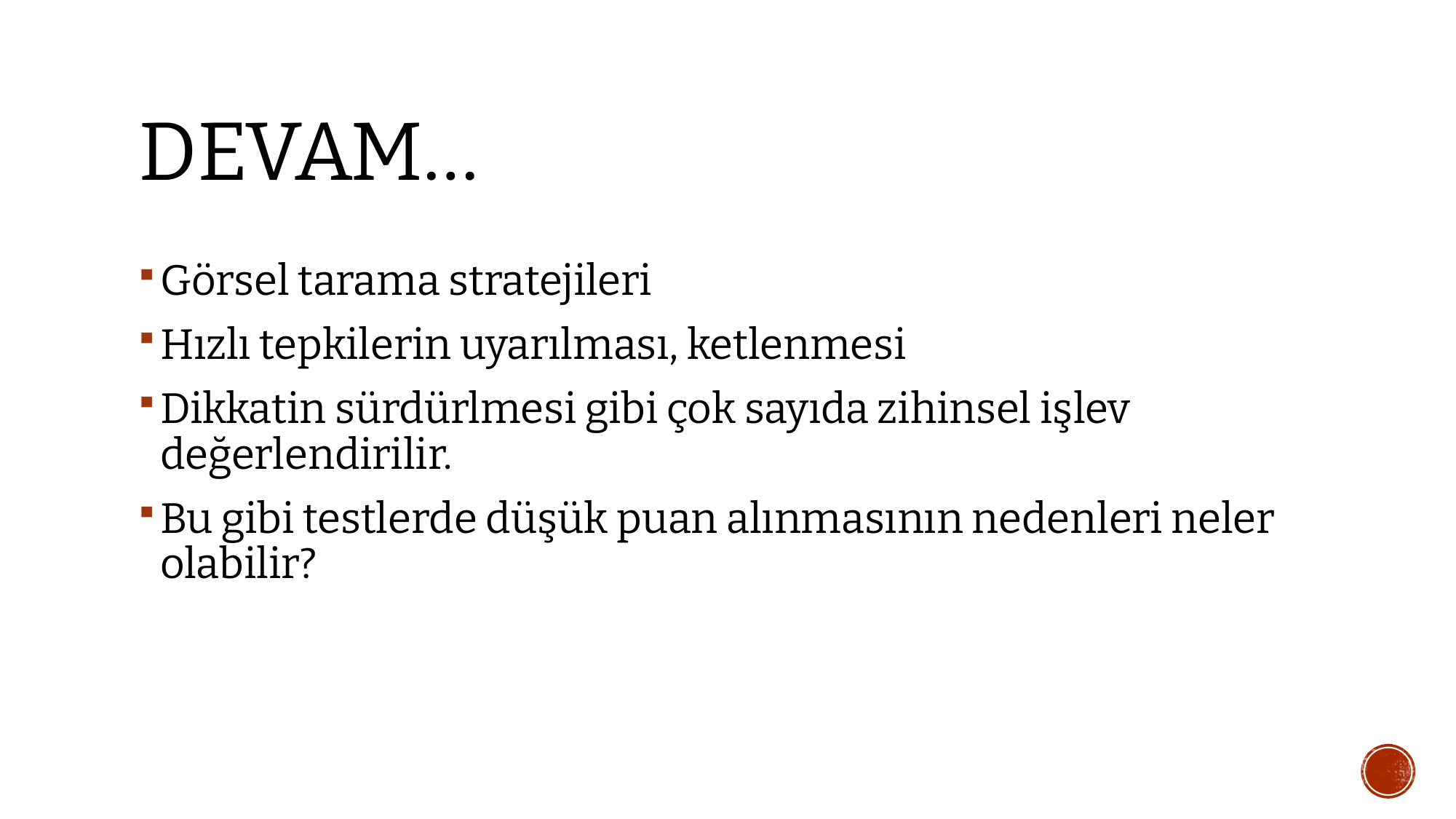

# Devam…
Görsel tarama stratejileri
Hızlı tepkilerin uyarılması, ketlenmesi
Dikkatin sürdürlmesi gibi çok sayıda zihinsel işlev değerlendirilir.
Bu gibi testlerde düşük puan alınmasının nedenleri neler olabilir?